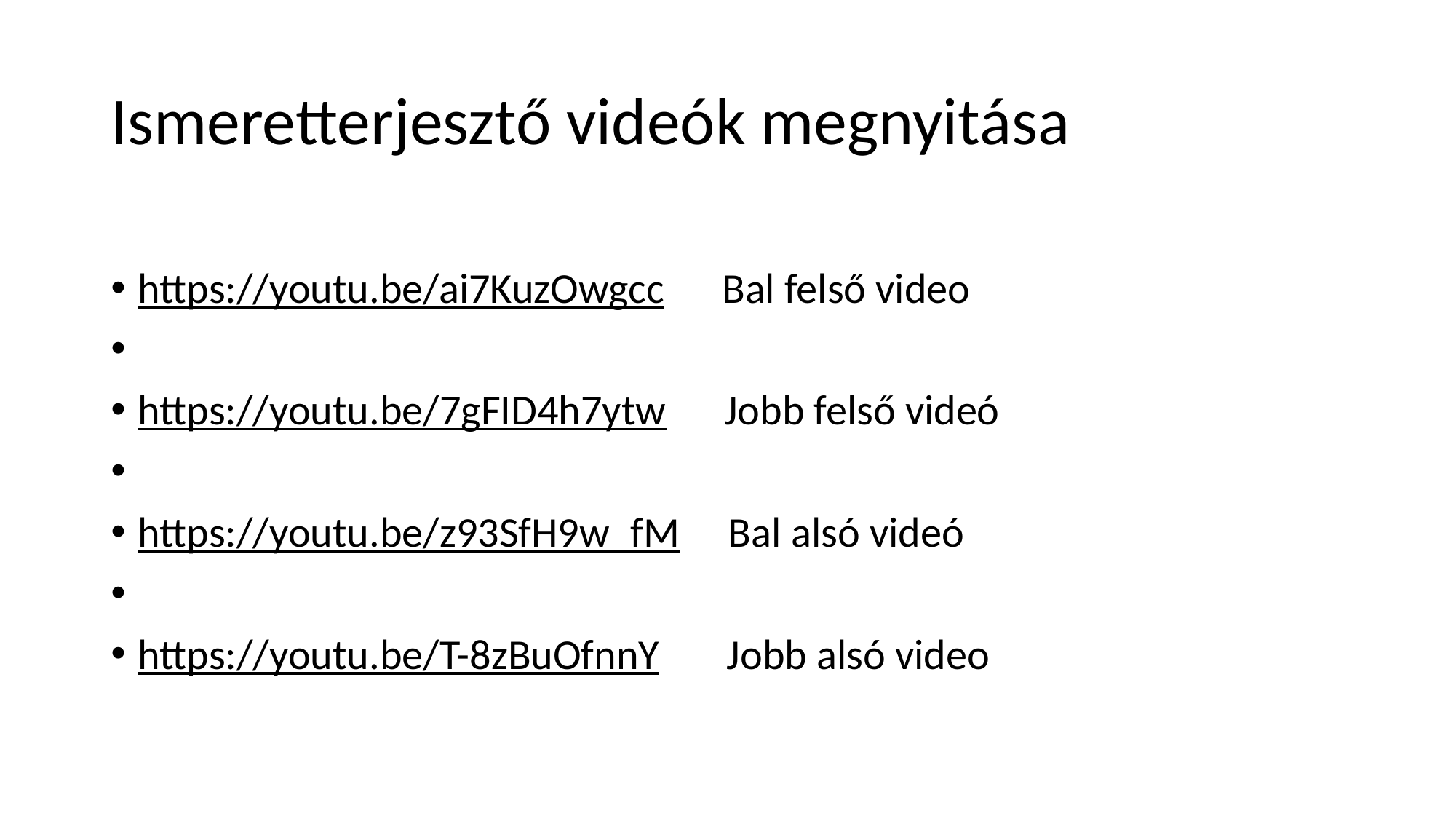

# Ismeretterjesztő videók megnyitása
https://youtu.be/ai7KuzOwgcc      Bal felső video

https://youtu.be/7gFID4h7ytw      Jobb felső videó

https://youtu.be/z93SfH9w_fM     Bal alsó videó

https://youtu.be/T-8zBuOfnnY       Jobb alsó video